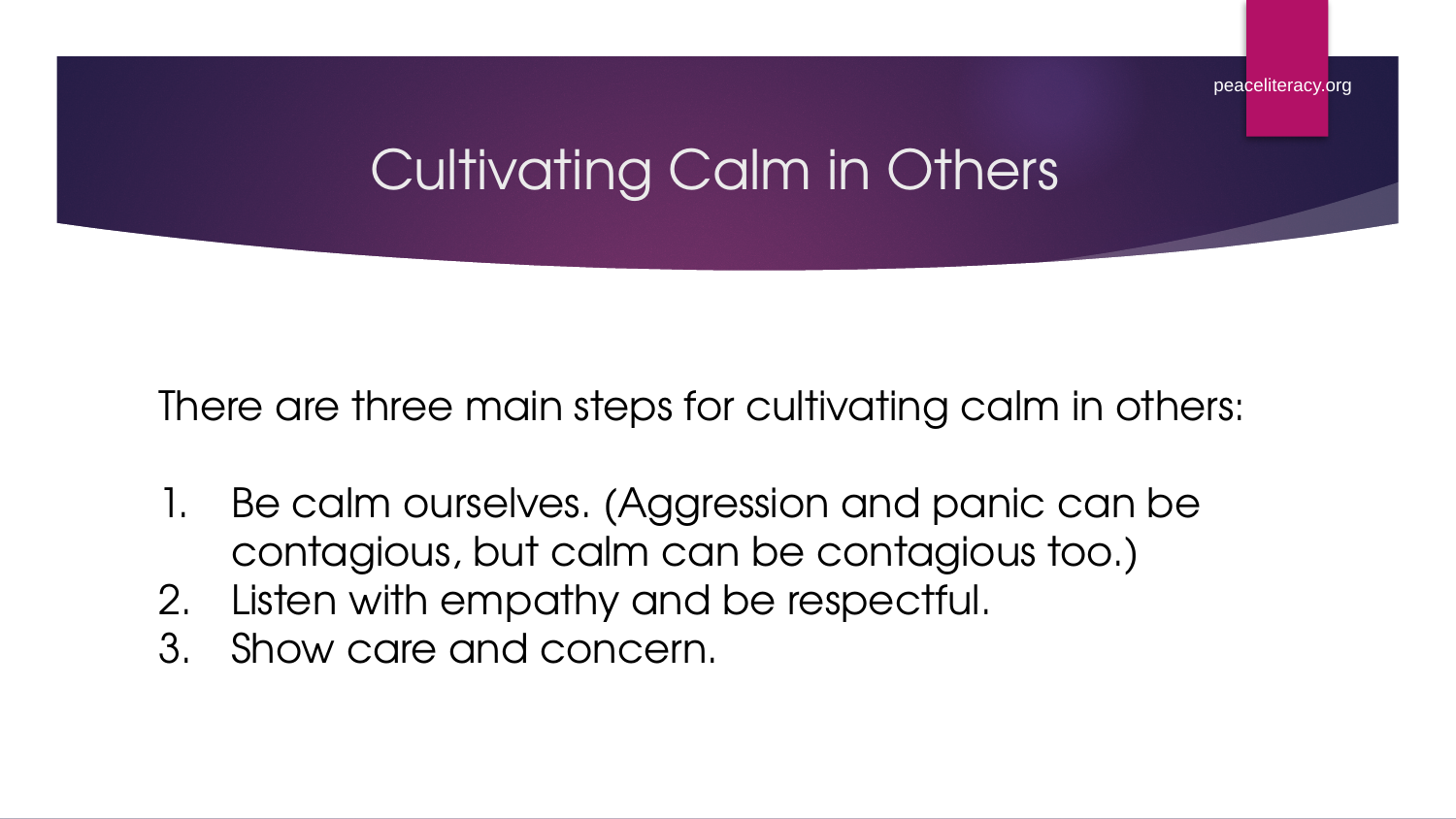

peaceliteracy.org
# Cultivating Calm in Others
There are three main steps for cultivating calm in others:

Be calm ourselves. (Aggression and panic can be contagious, but calm can be contagious too.)
Listen with empathy and be respectful.
Show care and concern.